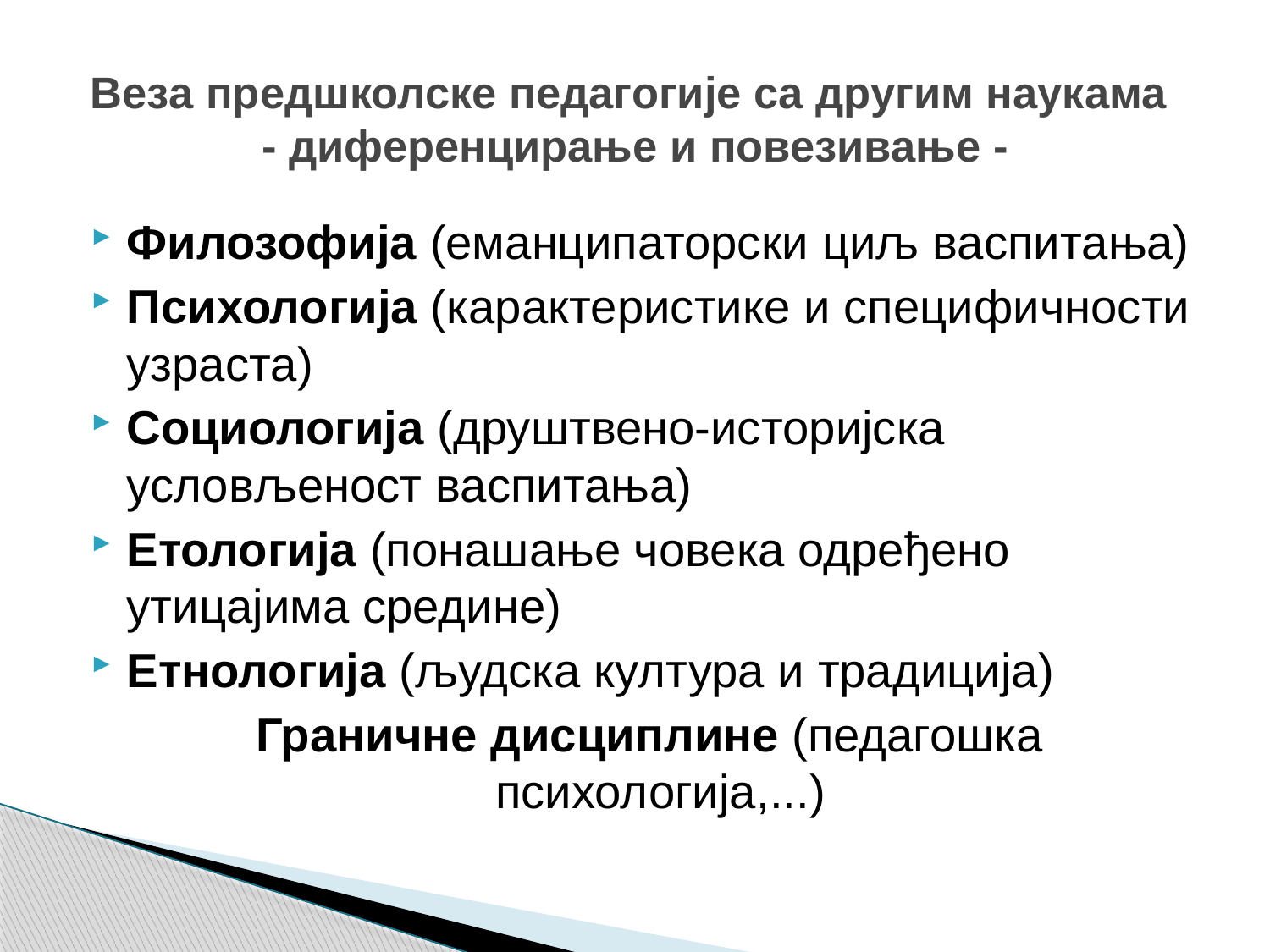

# Веза предшколске педагогије са другим наукама - диференцирање и повезивање -
Филозофија (еманципаторски циљ васпитања)
Психологија (карактеристике и специфичности узраста)
Социологија (друштвено-историјска условљеност васпитања)
Етологија (понашање човека одређено утицајима средине)
Етнологија (људска култура и традиција)
 Граничне дисциплине (педагошка психологија,...)